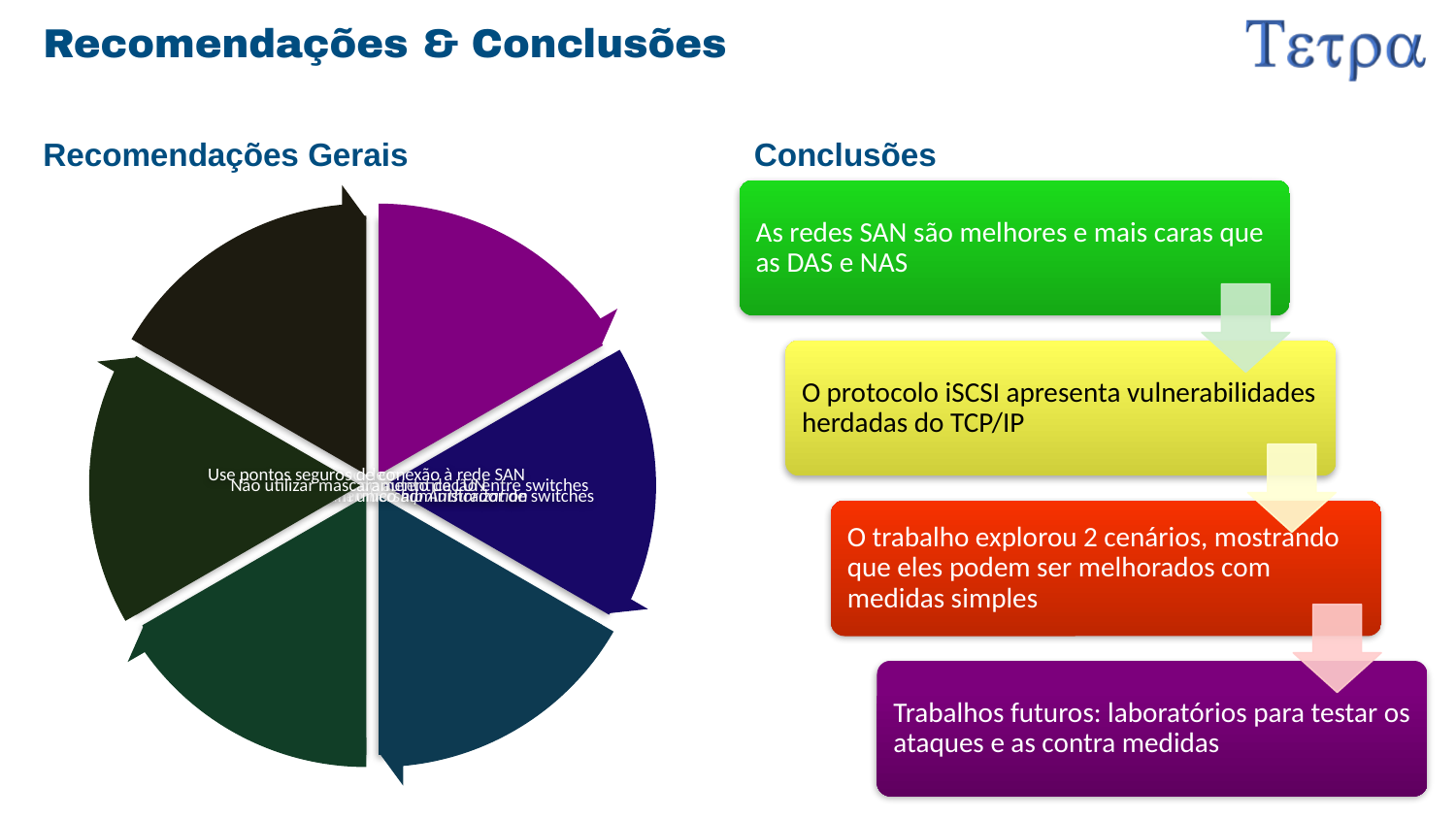

# Recomendações & Conclusões

Recomendações Gerais
Conclusões
Controle do tipo de portas no switch
Uso do de um protocolo de autenticação entre switches
Uso do Fabric Membership Authorization
Eleger um switch para ser um único administrador de switches
Não utilizar mascaramento de LUN
Use pontos seguros de conexão à rede SAN
As redes SAN são melhores e mais caras que as DAS e NAS
O protocolo iSCSI apresenta vulnerabilidades herdadas do TCP/IP
O trabalho explorou 2 cenários, mostrando que eles podem ser melhorados com medidas simples
Trabalhos futuros: laboratórios para testar os ataques e as contra medidas